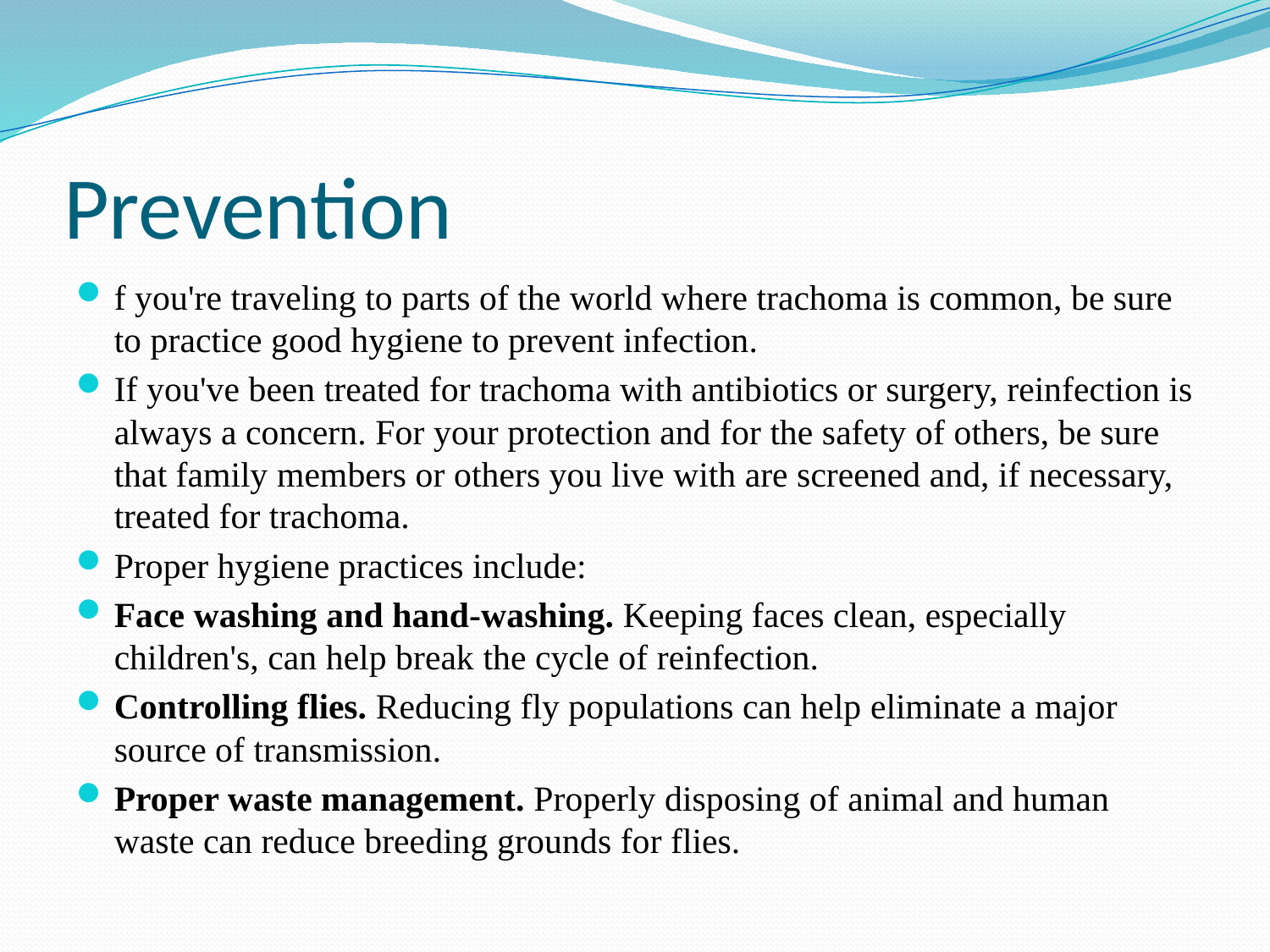

# Prevention
f you're traveling to parts of the world where trachoma is common, be sure to practice good hygiene to prevent infection.
If you've been treated for trachoma with antibiotics or surgery, reinfection is always a concern. For your protection and for the safety of others, be sure that family members or others you live with are screened and, if necessary, treated for trachoma.
Proper hygiene practices include:
Face washing and hand-washing. Keeping faces clean, especially children's, can help break the cycle of reinfection.
Controlling flies. Reducing fly populations can help eliminate a major source of transmission.
Proper waste management. Properly disposing of animal and human waste can reduce breeding grounds for flies.